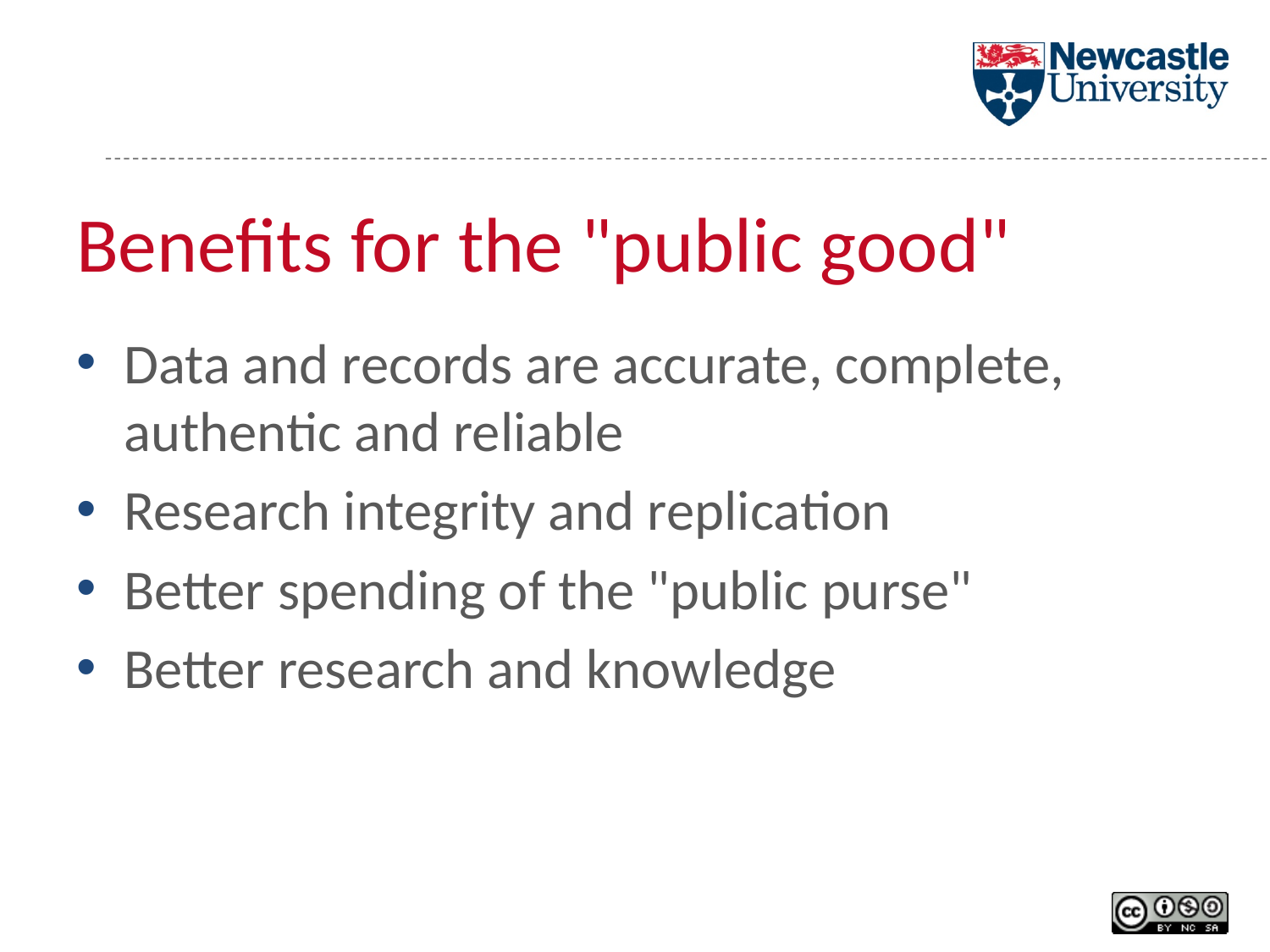

# Benefits for the "public good"
Data and records are accurate, complete, authentic and reliable
Research integrity and replication
Better spending of the "public purse"
Better research and knowledge